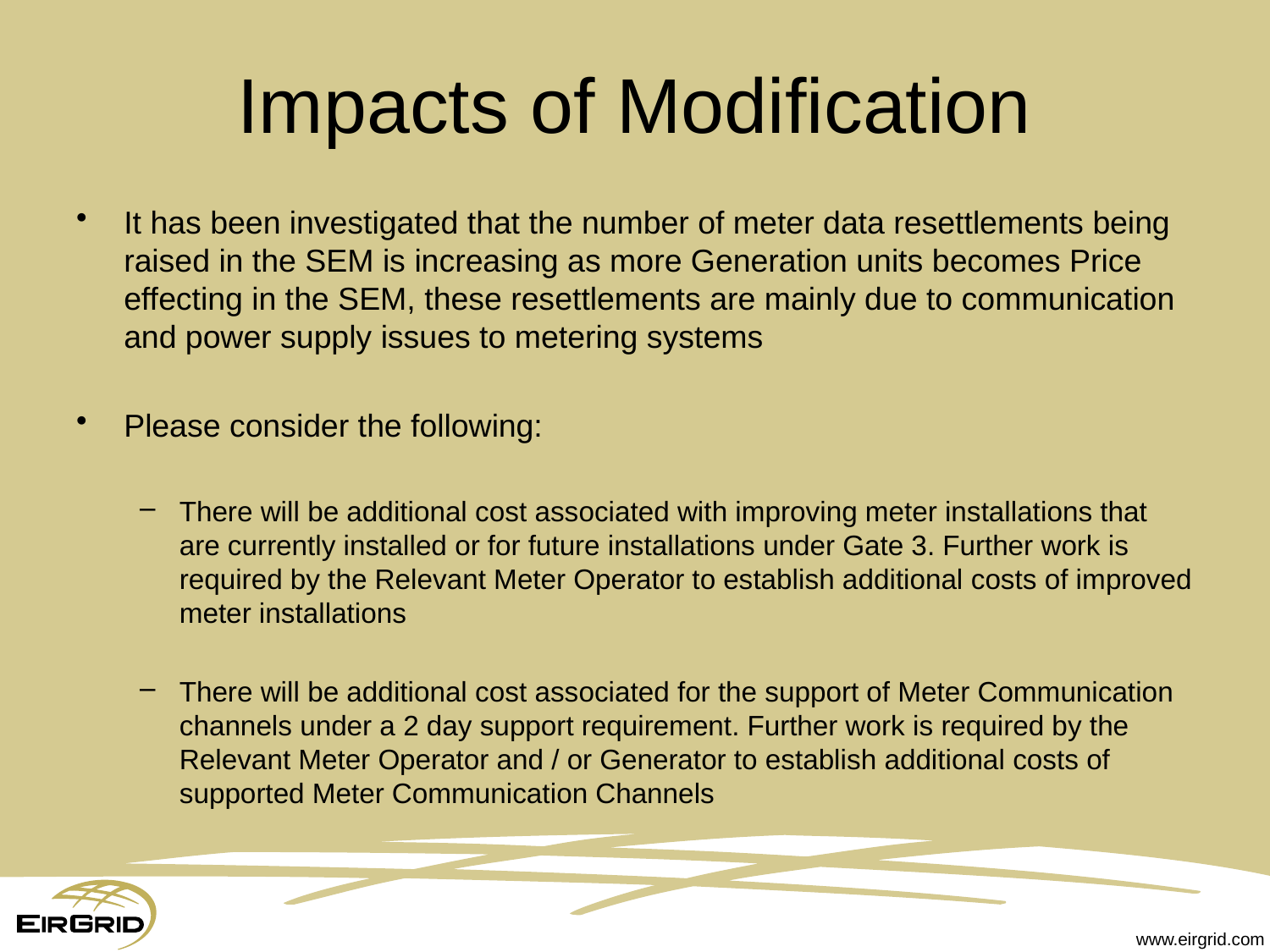

# Impacts of Modification
It has been investigated that the number of meter data resettlements being raised in the SEM is increasing as more Generation units becomes Price effecting in the SEM, these resettlements are mainly due to communication and power supply issues to metering systems

Please consider the following:

There will be additional cost associated with improving meter installations that are currently installed or for future installations under Gate 3. Further work is required by the Relevant Meter Operator to establish additional costs of improved meter installations

There will be additional cost associated for the support of Meter Communication channels under a 2 day support requirement. Further work is required by the Relevant Meter Operator and / or Generator to establish additional costs of supported Meter Communication Channels